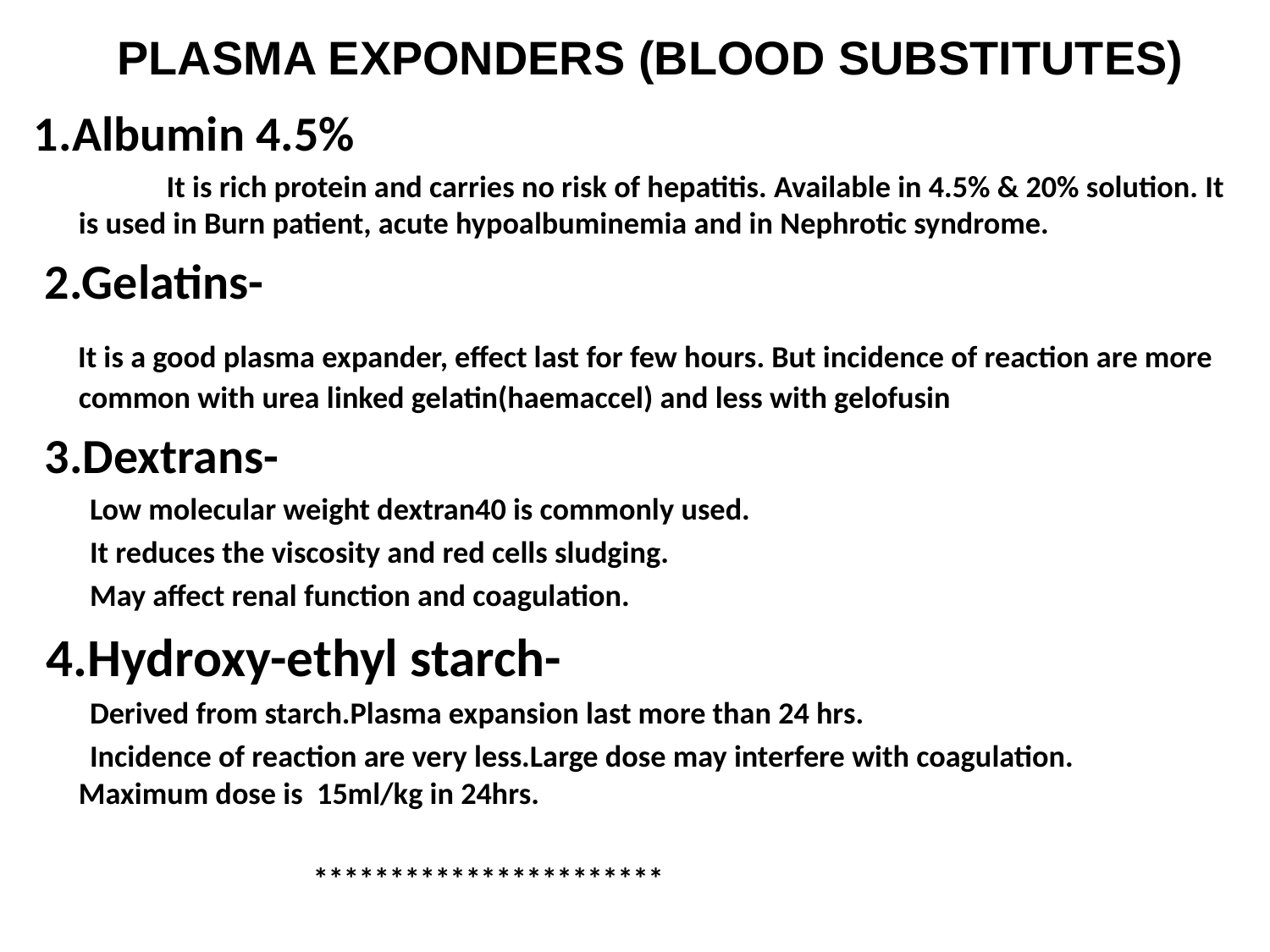

# PLASMA EXPONDERS (BLOOD SUBSTITUTES)
1.Albumin 4.5%
                   It is rich protein and carries no risk of hepatitis. Available in 4.5% & 20% solution. It is used in Burn patient, acute hypoalbuminemia and in Nephrotic syndrome.
 2.Gelatins-
    It is a good plasma expander, effect last for few hours. But incidence of reaction are more common with urea linked gelatin(haemaccel) and less with gelofusin
 3.Dextrans-
        Low molecular weight dextran40 is commonly used.
        It reduces the viscosity and red cells sludging.
        May affect renal function and coagulation.
 4.Hydroxy-ethyl starch-
        Derived from starch.Plasma expansion last more than 24 hrs.
        Incidence of reaction are very less.Large dose may interfere with coagulation.         Maximum dose is  15ml/kg in 24hrs.

                                        ***********************